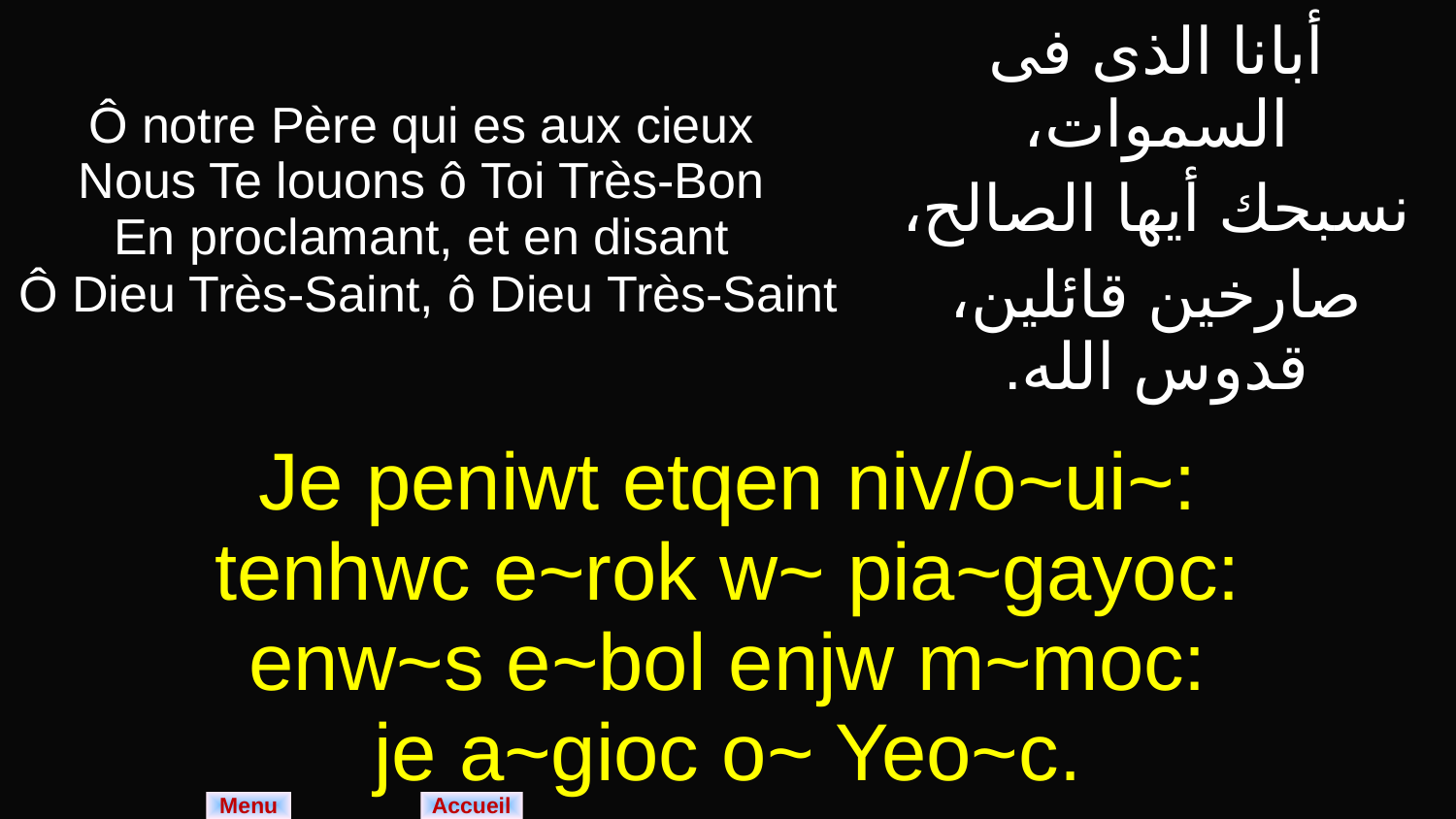

| Ô notre Père qui es aux cieux Nous Te louons ô Toi Très-Bon En proclamant, et en disant Ô Dieu Très-Saint, ô Dieu Très-Saint | أبانا الذى فى السموات، نسبحك أيها الصالح، صارخين قائلين، قدوس الله. |
| --- | --- |
| Je peniwt etqen niv/o~ui~: tenhwc e~rok w~ pia~gayoc: enw~s e~bol enjw m~moc: je a~gioc o~ Yeo~c. |  |
Menu